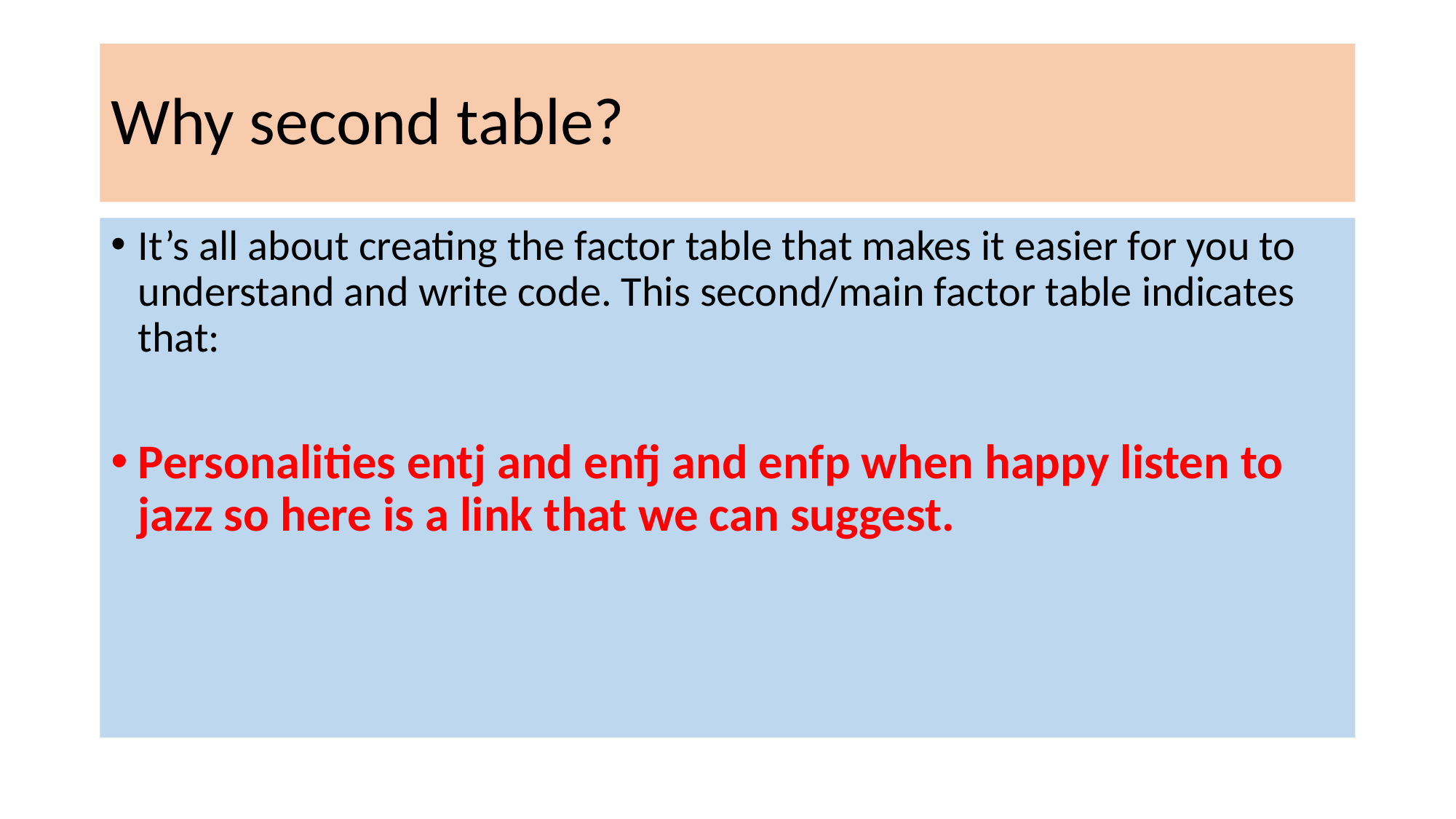

# Why second table?
It’s all about creating the factor table that makes it easier for you to understand and write code. This second/main factor table indicates that:

Personalities entj and enfj and enfp when happy listen to jazz so here is a link that we can suggest.